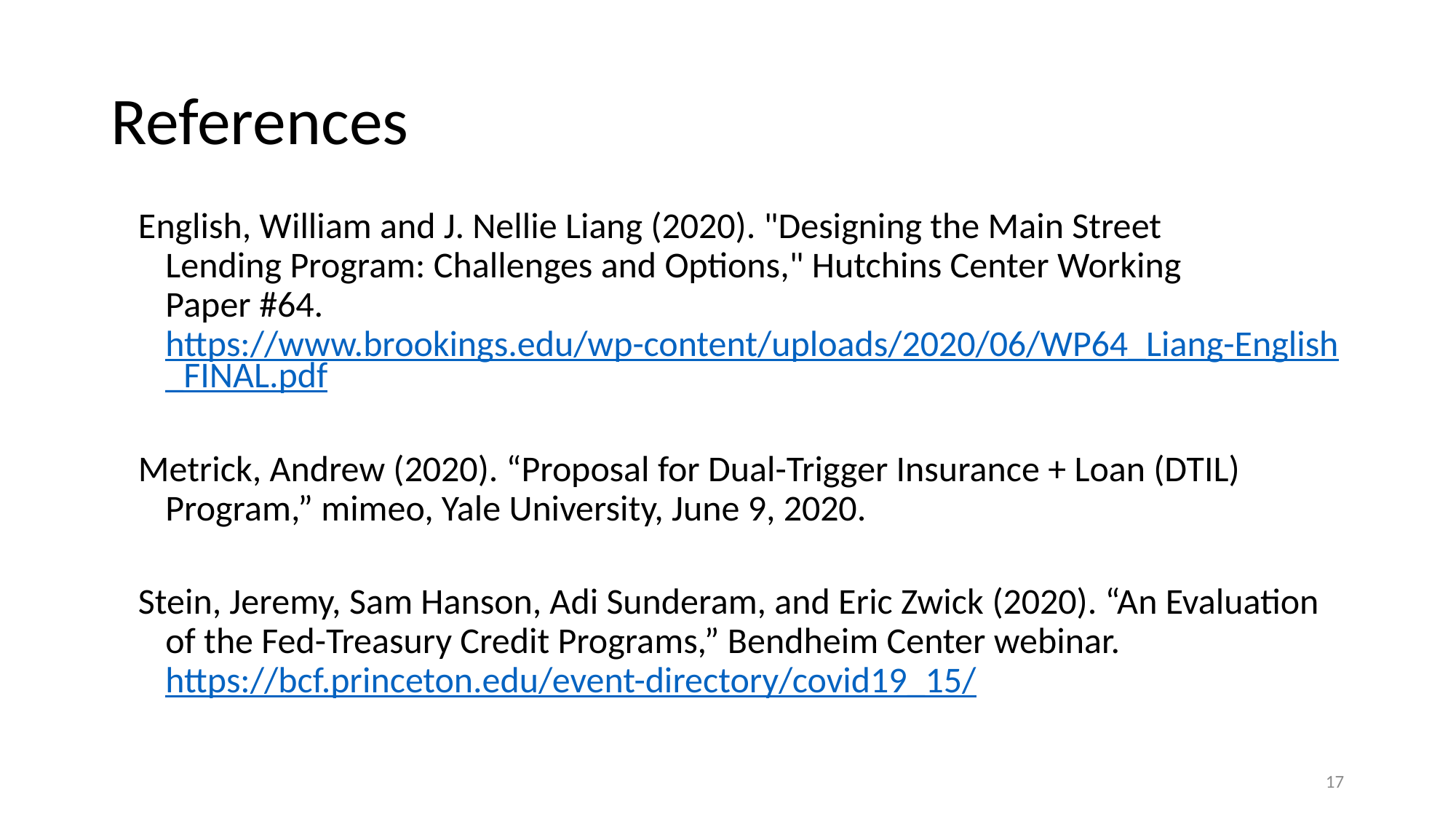

# References
English, William and J. Nellie Liang (2020). "Designing the Main Street Lending Program: Challenges and Options," Hutchins Center Working Paper #64. https://www.brookings.edu/wp-content/uploads/2020/06/WP64_Liang-English_FINAL.pdf

Metrick, Andrew (2020). “Proposal for Dual-Trigger Insurance + Loan (DTIL) Program,” mimeo, Yale University, June 9, 2020.

Stein, Jeremy, Sam Hanson, Adi Sunderam, and Eric Zwick (2020). “An Evaluation of the Fed-Treasury Credit Programs,” Bendheim Center webinar. https://bcf.princeton.edu/event-directory/covid19_15/

17